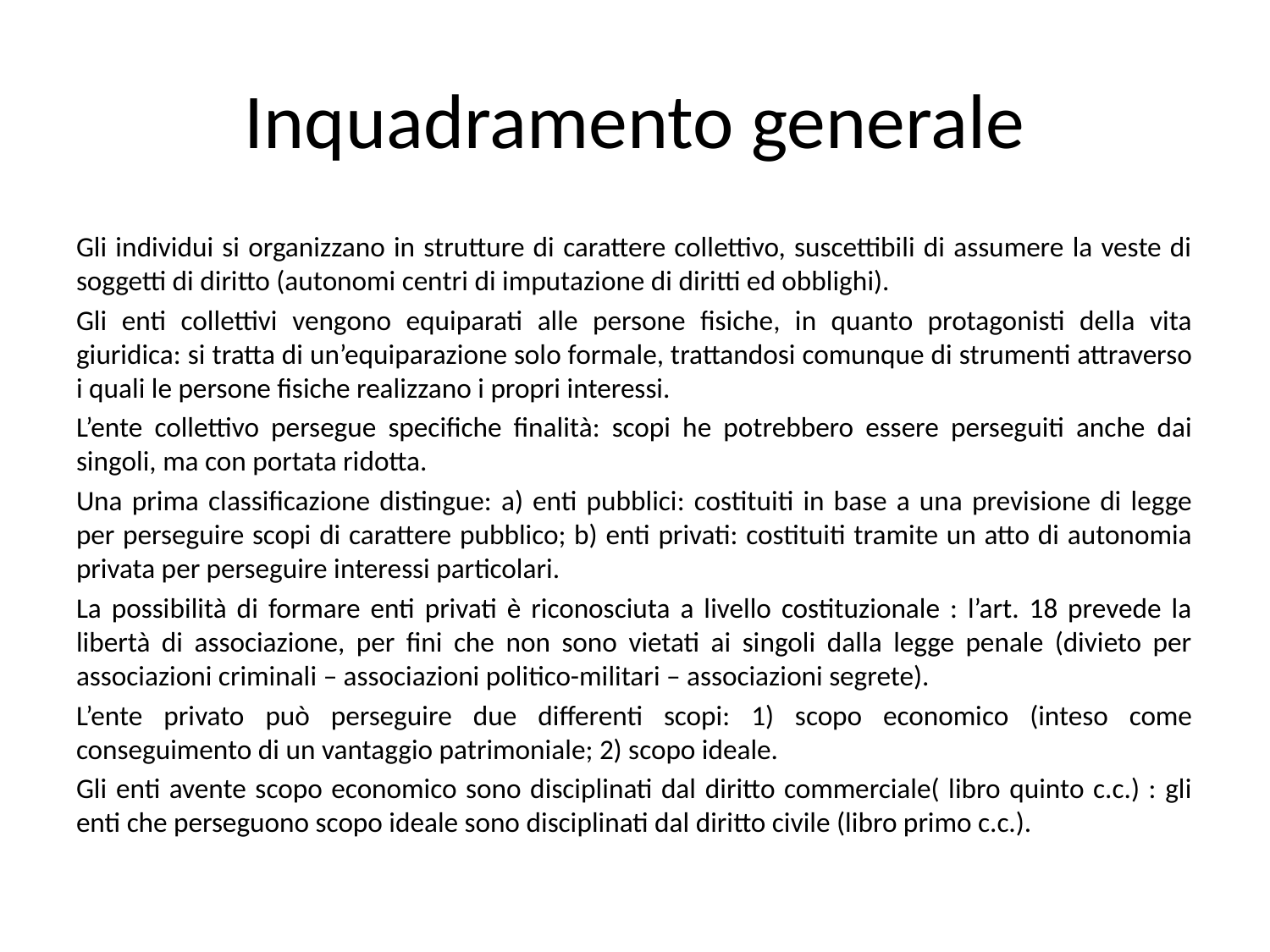

# Inquadramento generale
Gli individui si organizzano in strutture di carattere collettivo, suscettibili di assumere la veste di soggetti di diritto (autonomi centri di imputazione di diritti ed obblighi).
Gli enti collettivi vengono equiparati alle persone fisiche, in quanto protagonisti della vita giuridica: si tratta di un’equiparazione solo formale, trattandosi comunque di strumenti attraverso i quali le persone fisiche realizzano i propri interessi.
L’ente collettivo persegue specifiche finalità: scopi he potrebbero essere perseguiti anche dai singoli, ma con portata ridotta.
Una prima classificazione distingue: a) enti pubblici: costituiti in base a una previsione di legge per perseguire scopi di carattere pubblico; b) enti privati: costituiti tramite un atto di autonomia privata per perseguire interessi particolari.
La possibilità di formare enti privati è riconosciuta a livello costituzionale : l’art. 18 prevede la libertà di associazione, per fini che non sono vietati ai singoli dalla legge penale (divieto per associazioni criminali – associazioni politico-militari – associazioni segrete).
L’ente privato può perseguire due differenti scopi: 1) scopo economico (inteso come conseguimento di un vantaggio patrimoniale; 2) scopo ideale.
Gli enti avente scopo economico sono disciplinati dal diritto commerciale( libro quinto c.c.) : gli enti che perseguono scopo ideale sono disciplinati dal diritto civile (libro primo c.c.).